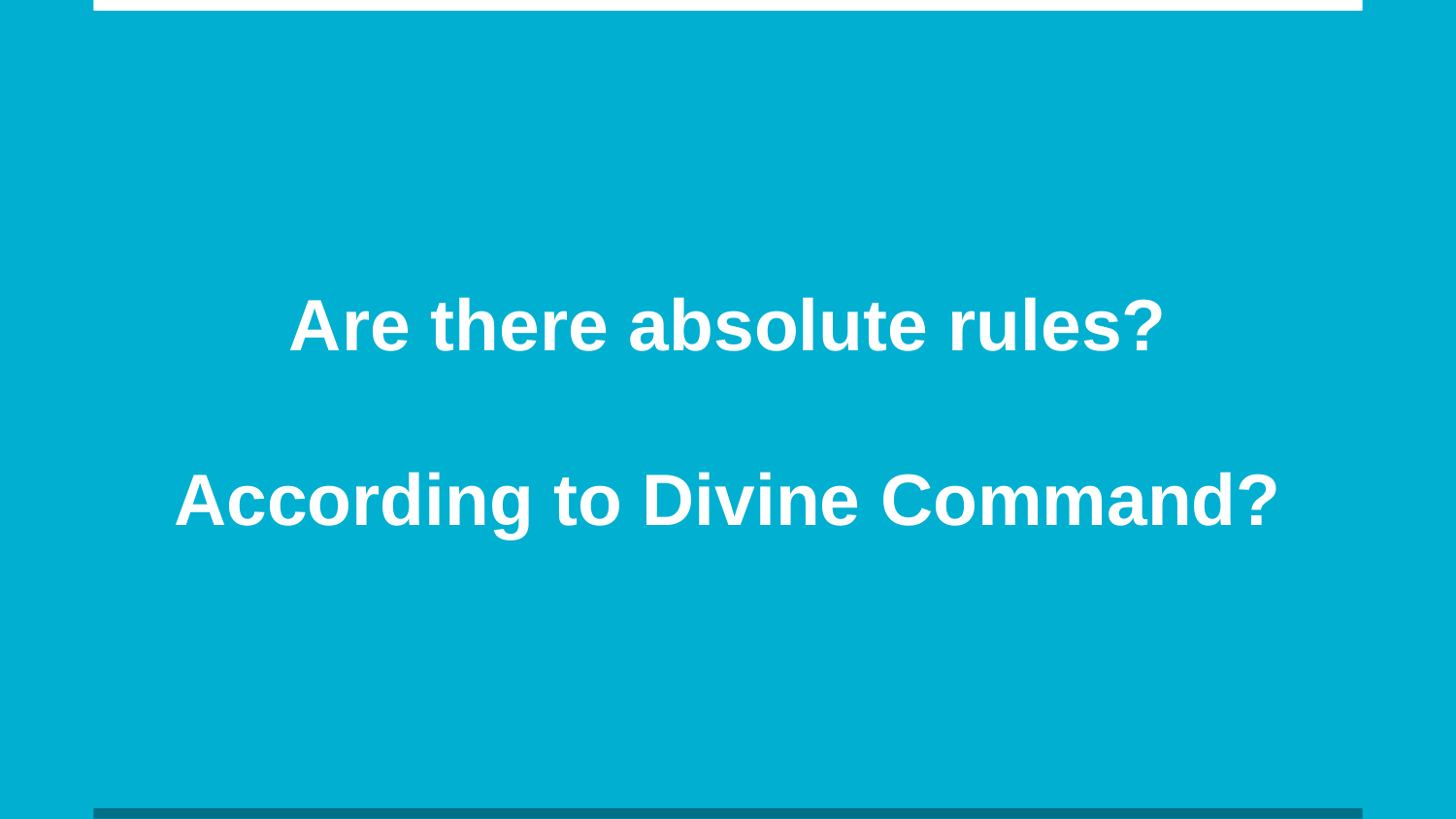

# Are there absolute rules? According to Divine Command?